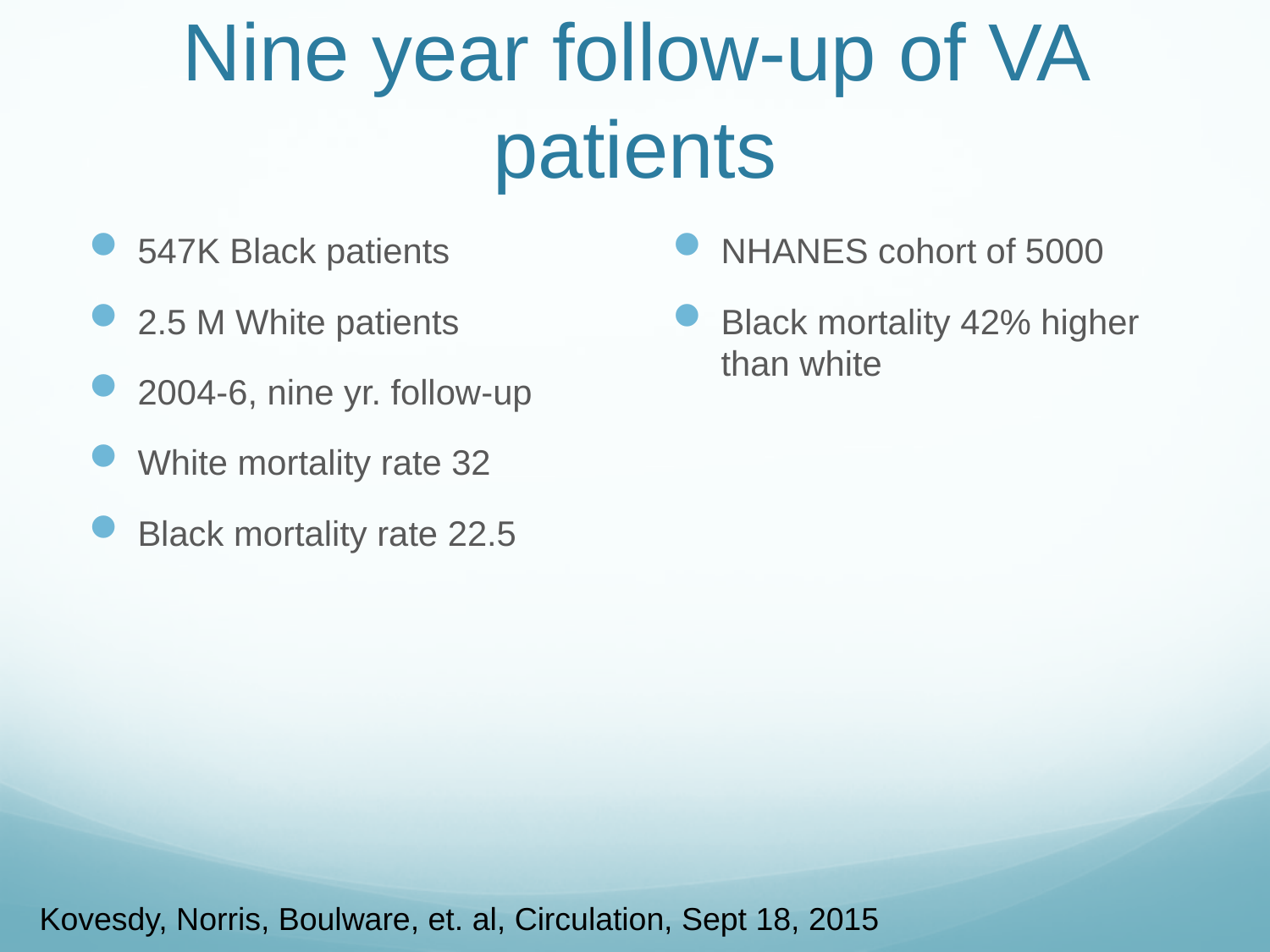

# Nine year follow-up of VA patients
547K Black patients
2.5 M White patients
2004-6, nine yr. follow-up
White mortality rate 32
Black mortality rate 22.5
NHANES cohort of 5000
Black mortality 42% higher than white
Kovesdy, Norris, Boulware, et. al, Circulation, Sept 18, 2015